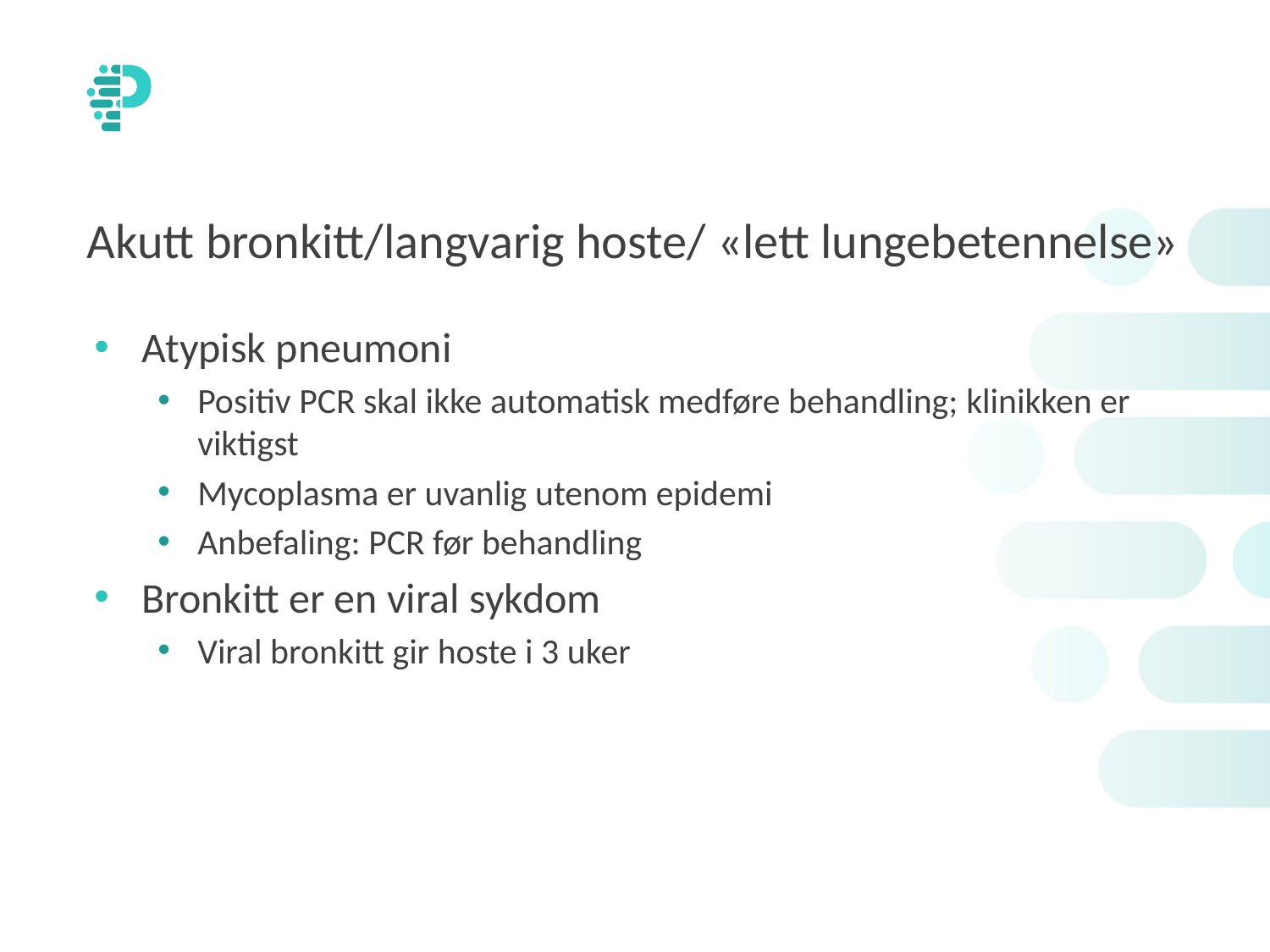

# Akutt bronkitt/langvarig hoste/ «lett lungebetennelse»
Atypisk pneumoni
Positiv PCR skal ikke automatisk medføre behandling; klinikken er viktigst
Mycoplasma er uvanlig utenom epidemi
Anbefaling: PCR før behandling
Bronkitt er en viral sykdom
Viral bronkitt gir hoste i 3 uker